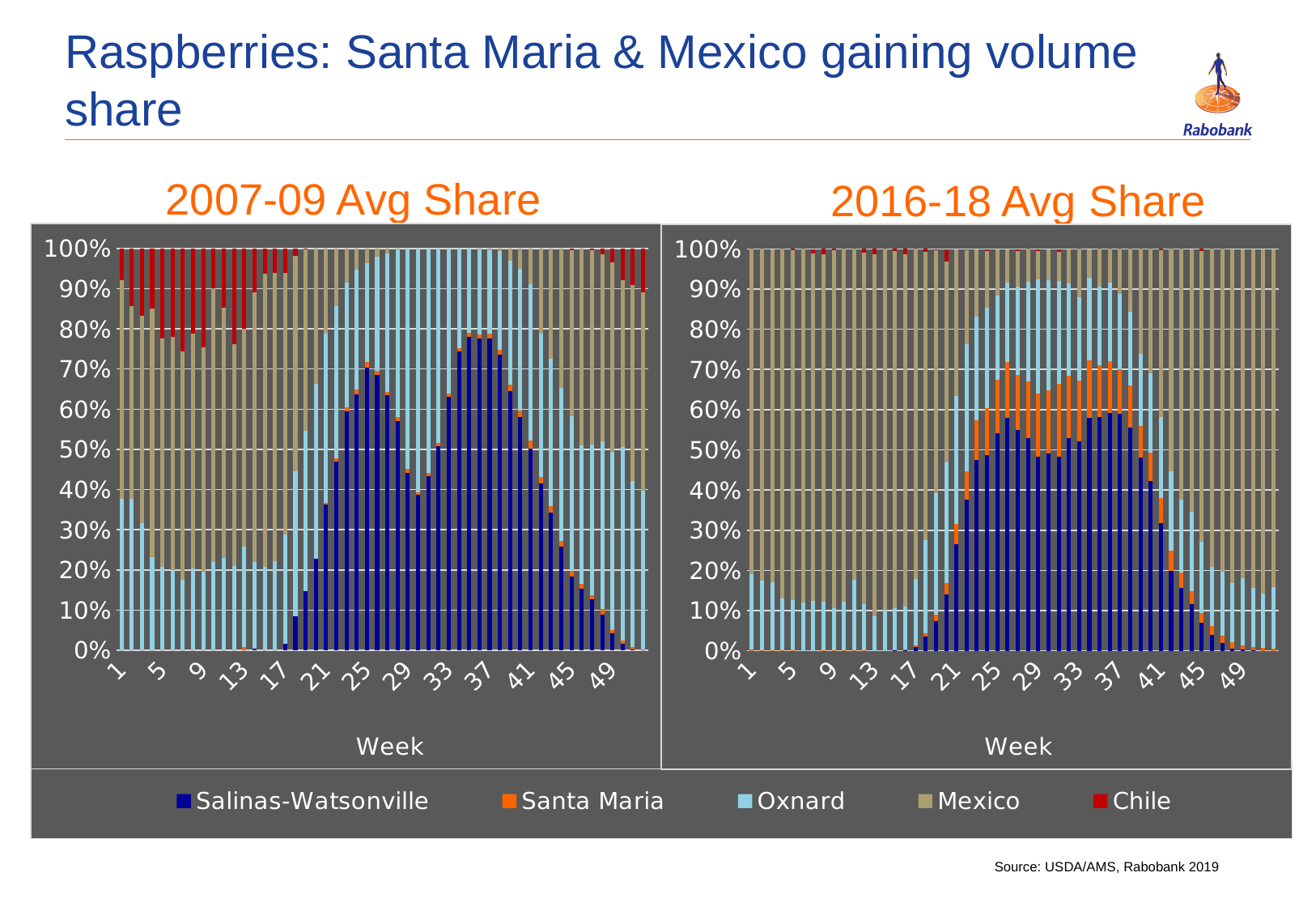

# Raspberries: Santa Maria & Mexico gaining volume share
2007-09 Avg Share
2016-18 Avg Share

### Chart

| Category | Salinas-Watsonville | Santa Maria | Oxnard | Mexico | Chile |
|---|---|---|---|---|---|
| 1 | 0.0 | 0.0 | 0.37726694389275073 | 0.5435974222111883 | 0.0791356338960609 |
| 2 | 0.0 | 0.0 | 0.375919473480449 | 0.48102981029810293 | 0.14305071622144794 |
| 3 | 0.0 | 0.0 | 0.31659027075609486 | 0.5148657454218627 | 0.16854398382204247 |
| 4 | 0.0 | 0.0 | 0.23200074336437973 | 0.6194247671520398 | 0.1485744894835804 |
| 5 | 0.0 | 0.0 | 0.20708044382801663 | 0.5690395284327323 | 0.22388002773925106 |
| 6 | 0.0 | 0.0 | 0.20008113257684979 | 0.5808340541976921 | 0.2190848132254581 |
| 7 | 0.0 | 0.0 | 0.17587437123313723 | 0.5684671824322011 | 0.2556584463346617 |
| 8 | 0.0 | 0.0 | 0.20384615384615387 | 0.5846711259754739 | 0.21148272017837236 |
| 9 | 0.0 | 0.0 | 0.19580353897927494 | 0.5570763065856732 | 0.24712015443505184 |
| 10 | 0.0 | 0.0 | 0.21967744160959332 | 0.6808142670780963 | 0.09950829131231027 |
| 11 | 0.0 | 0.0 | 0.22935436188641636 | 0.6222752840928093 | 0.1483703540207744 |
| 12 | 0.0 | 0.0 | 0.21012771012771014 | 0.5526020526020526 | 0.23727023727023724 |
| 13 | 0.0 | 0.008771929824561403 | 0.24943560451516386 | 0.5420984632122943 | 0.1996940024479804 |
| 14 | 0.0040650406504065045 | 0.0 | 0.21453598127312543 | 0.6719549950917466 | 0.10944398298472151 |
| 15 | 0.0 | 0.0 | 0.20731616943966344 | 0.7288128705297381 | 0.0638709600305986 |
| 16 | 0.0 | 0.0 | 0.22130280309631645 | 0.7177379602111479 | 0.060959236692535564 |
| 17 | 0.016550387235861466 | 0.0 | 0.2723361557099048 | 0.6509133136067116 | 0.060200143447522114 |
| 18 | 0.08436853002070394 | 0.0 | 0.3611111111111111 | 0.5360018403496665 | 0.018518518518518517 |
| 19 | 0.14765313637151276 | 0.0 | 0.3986103453526777 | 0.45143766770109695 | 0.0022988505747126436 |
| 20 | 0.22678519191577004 | 0.0 | 0.4369817484268969 | 0.33623305965733324 | 0.0 |
| 21 | 0.3627964969558523 | 0.0040650406504065045 | 0.4209693681582485 | 0.2121690942354927 | 0.0 |
| 22 | 0.46904096081230473 | 0.007680491551459293 | 0.3807369291422637 | 0.14254161849397232 | 0.0 |
| 23 | 0.594386719740453 | 0.010292953285827395 | 0.30926518675444886 | 0.08605514021927074 | 0.0 |
| 24 | 0.6369025044523907 | 0.011494252873563218 | 0.298552764649824 | 0.053050478024222116 | 0.0 |
| 25 | 0.7040467760365012 | 0.014035087719298246 | 0.24480206882401365 | 0.03711606742018683 | 0.0 |
| 26 | 0.6856076772850139 | 0.01056338028169014 | 0.2833707684326549 | 0.020458174000640924 | 0.0 |
| 27 | 0.6347602740276354 | 0.008130081300813009 | 0.34518867505508144 | 0.011920969616470198 | 0.0 |
| 28 | 0.5711983357144647 | 0.008547008547008546 | 0.41810411810411807 | 0.002150537634408602 | 0.0 |
| 29 | 0.44174385614074335 | 0.009079118028534372 | 0.5491770258307224 | 0.0 | 0.0 |
| 30 | 0.3866865965247579 | 0.006561679790026247 | 0.6067517236852158 | 0.0 | 0.0 |
| 31 | 0.4339403286771708 | 0.008097165991902834 | 0.5579625053309264 | 0.0 | 0.0 |
| 32 | 0.507731199966019 | 0.00851581508515815 | 0.48375298494882274 | 0.0 | 0.0 |
| 33 | 0.6303370660095807 | 0.008230452674897118 | 0.3614324813155223 | 0.0 | 0.0 |
| 34 | 0.7436426490674597 | 0.008454106280193238 | 0.24790324465234717 | 0.0 | 0.0 |
| 35 | 0.7803693570451437 | 0.00904392764857881 | 0.21058671530627757 | 0.0 | 0.0 |
| 36 | 0.7763325126209045 | 0.010600706713780918 | 0.2112452870405421 | 0.0018214936247723133 | 0.0 |
| 37 | 0.7749737717359763 | 0.0121654501216545 | 0.20915707443866557 | 0.003703703703703704 | 0.0 |
| 38 | 0.7360413660413659 | 0.011904761904761904 | 0.24633958633958633 | 0.005714285714285714 | 0.0 |
| 39 | 0.6458443451677459 | 0.014629740148716874 | 0.3088701781184537 | 0.03065573656508347 | 0.0 |
| 40 | 0.5795445069835313 | 0.016824751580849142 | 0.3534112755657471 | 0.05021946586987238 | 0.0 |
| 41 | 0.5019995135386909 | 0.019489426896834305 | 0.3894622310777159 | 0.08904882848675888 | 0.0 |
| 42 | 0.4152042816221921 | 0.015689230614603752 | 0.35754309261771944 | 0.2115633951454847 | 0.0 |
| 43 | 0.3428598148762656 | 0.016275083539657533 | 0.3656293716249617 | 0.27523572995911527 | 0.0 |
| 44 | 0.2585813763512495 | 0.013622989032825099 | 0.3812410911080877 | 0.34655454350783765 | 0.0 |
| 45 | 0.18438152203061783 | 0.01264822134387352 | 0.3847744470483985 | 0.4137710308160481 | 0.004424778761061947 |
| 46 | 0.15384456578261207 | 0.01108078684026069 | 0.3442595612968303 | 0.4908150860802969 | 0.0 |
| 47 | 0.12602203324071987 | 0.0103896804835924 | 0.3756361699331681 | 0.483604290255563 | 0.004347826086956522 |
| 48 | 0.08817409572126554 | 0.013791149640206245 | 0.41841812785209015 | 0.4651847783923255 | 0.014431848394112545 |
| 49 | 0.04138443334595859 | 0.008113639099554593 | 0.4438299171724112 | 0.4710943165769686 | 0.035577693805107065 |
| 50 | 0.01689956827993638 | 0.00711097788435918 | 0.48211441072091205 | 0.4148363313439228 | 0.0790387117708696 |
| 51 | 0.002207505518763797 | 0.005723409481699828 | 0.4128645352932469 | 0.4883810704368323 | 0.0908234792694572 |
| 52 | 0.0 | 0.0015503875968992248 | 0.39465911249219227 | 0.49440769828728975 | 0.10938280162361884 |

### Chart

| Category | Salinas-Watsonville | Santa Maria | Oxnard | Mexico | Chile |
|---|---|---|---|---|---|
| 1 | 0.0 | 0.0031395031395031396 | 0.18725679080370158 | 0.8096037060567953 | 0.0 |
| 2 | 0.0 | 0.0018165304268846503 | 0.17215260932807588 | 0.8260308602450395 | 0.0 |
| 3 | 0.0 | 0.001792114695340502 | 0.16833219154280724 | 0.828979636414182 | 0.0 |
| 4 | 0.0 | 0.0009775171065493646 | 0.12868118739086482 | 0.8703412955025858 | 0.0 |
| 5 | 0.0 | 0.000931098696461825 | 0.12586447250155683 | 0.8692643184788923 | 0.003940110323089046 |
| 6 | 0.0 | 0.0 | 0.12067687730210959 | 0.8793231226978905 | 0.0 |
| 7 | 0.0 | 0.0 | 0.12352543320713083 | 0.86551814660724 | 0.01011466934387827 |
| 8 | 0.0 | 0.0009057971014492754 | 0.12178269154192957 | 0.8646303519363313 | 0.012681159420289856 |
| 9 | 0.0 | 0.001612930514276691 | 0.10419326388042183 | 0.8909322270012572 | 0.0032615786040443573 |
| 10 | 0.0 | 0.001759125171735175 | 0.11974726009203006 | 0.8784936147362347 | 0.0 |
| 11 | 0.0 | 0.0016501650165016502 | 0.17430768911889763 | 0.8240421458646008 | 0.0 |
| 12 | 0.0 | 0.0009082652134423251 | 0.11600716858202327 | 0.8738083916524744 | 0.009276174552060111 |
| 13 | 0.0 | 0.0 | 0.08512492301329151 | 0.9005786134803127 | 0.014296463506395787 |
| 14 | 0.0 | 0.0 | 0.10229132407580793 | 0.897708675924192 | 0.0 |
| 15 | 0.000835421888053467 | 0.0 | 0.10607799533784219 | 0.888909473333837 | 0.004177109440267335 |
| 16 | 0.002277904328018223 | 0.001625102308473607 | 0.10568763678820536 | 0.8774877682120342 | 0.01292158836326863 |
| 17 | 0.009215101114585334 | 0.003647947321961813 | 0.16637171851236077 | 0.820765233051092 | 0.0 |
| 18 | 0.035143018165089475 | 0.008521908352129065 | 0.23125986114101563 | 0.7183016894392106 | 0.0067735229025551605 |
| 19 | 0.07454117084344597 | 0.015063959783057128 | 0.3036157471577607 | 0.6034105537712459 | 0.0026455026455026454 |
| 20 | 0.14052105680656476 | 0.028805524171436548 | 0.29966193465230534 | 0.4996134903453151 | 0.0306872619703626 |
| 21 | 0.26492626734324387 | 0.051463686691650655 | 0.3167761284839706 | 0.36540020920158484 | 0.0 |
| 22 | 0.37520476241344586 | 0.07230689496930463 | 0.316236914231434 | 0.2329700145055218 | 0.0 |
| 23 | 0.4745755015307587 | 0.09810916005251898 | 0.2587722522916311 | 0.1668292900668221 | 0.0 |
| 24 | 0.48643357444645025 | 0.11710409349772431 | 0.24955039331144113 | 0.1417962102166934 | 0.003554448277886114 |
| 25 | 0.5405875978733007 | 0.134175148632889 | 0.20810375384884963 | 0.1156487186501573 | 0.0 |
| 26 | 0.5803333387979331 | 0.13862409776219578 | 0.19738161841760113 | 0.08294100261766241 | 0.0 |
| 27 | 0.5489286270843073 | 0.13828567347150797 | 0.2199171471611864 | 0.08812594150953197 | 0.004025764895330112 |
| 28 | 0.5283364890601471 | 0.1424632800735229 | 0.24833556171937285 | 0.08086466914695721 | 0.0 |
| 29 | 0.48290079852579854 | 0.15796762671762674 | 0.283714964964965 | 0.07081826144326143 | 0.003472222222222222 |
| 30 | 0.4908820634183873 | 0.15633210635153857 | 0.2754108884489606 | 0.0765457543847619 | 0.0 |
| 31 | 0.48311126656688574 | 0.1802736383158717 | 0.25715635235678186 | 0.07322596039131472 | 0.004166666666666667 |
| 32 | 0.530116438516871 | 0.15427421836767188 | 0.22994231294087789 | 0.08498256747779621 | 0.0 |
| 33 | 0.5220337092110345 | 0.1492844583822974 | 0.20798852238775548 | 0.12069331001891265 | 0.0 |
| 34 | 0.5800187010187688 | 0.14235663559666548 | 0.2055552150667308 | 0.07129244754083398 | 0.0 |
| 35 | 0.5805905542633604 | 0.1305198553302562 | 0.19443937948813353 | 0.09445021091824991 | 0.0 |
| 36 | 0.5915357145869613 | 0.12863656730590553 | 0.19572333541820616 | 0.084104382688927 | 0.0 |
| 37 | 0.5900935604895595 | 0.10957269525927298 | 0.1873017149041564 | 0.11303202934701116 | 0.0 |
| 38 | 0.5551878823270305 | 0.10414463631057565 | 0.18410804488250213 | 0.15655943647989165 | 0.0 |
| 39 | 0.480904507406594 | 0.07860741391512312 | 0.179631891060839 | 0.26085618761744395 | 0.0 |
| 40 | 0.42165552142461715 | 0.07177012310481433 | 0.19787406226106372 | 0.3087002932095048 | 0.0 |
| 41 | 0.31786755525917076 | 0.061162724012034965 | 0.20276126435948968 | 0.41466988595175325 | 0.003538570417551309 |
| 42 | 0.19903372942865127 | 0.0501858418738646 | 0.19835600253447314 | 0.552424426163011 | 0.0 |
| 43 | 0.15725958908702067 | 0.038117329654311666 | 0.18122064625010262 | 0.6234024350085651 | 0.0 |
| 44 | 0.1165906471070733 | 0.03261643879589026 | 0.1956538076198067 | 0.6545593963323023 | 0.0 |
| 45 | 0.07046789247151601 | 0.024036540928853833 | 0.17588937464925233 | 0.7249604312070561 | 0.004645760743321719 |
| 46 | 0.04015583525937134 | 0.020971892961783478 | 0.1476135121894594 | 0.7912587595893857 | 0.0 |
| 47 | 0.01975246973212889 | 0.016945048567487807 | 0.15898318878884068 | 0.8043192929115426 | 0.0 |
| 48 | 0.00602497926987965 | 0.014711417658001436 | 0.147302628302416 | 0.8312736895463352 | 0.0 |
| 49 | 0.0023254168533760997 | 0.011668995337160542 | 0.1660727409499149 | 0.818464328035307 | 0.0 |
| 50 | 0.0009132420091324201 | 0.008684673156520793 | 0.14723274724380683 | 0.8415137050840059 | 0.0 |
| 51 | 0.0 | 0.006397936037954739 | 0.13665812454187085 | 0.8552427290934381 | 0.0 |
| 52 | 0.0 | 0.004556766330092097 | 0.15441226354179885 | 0.8394405814591069 | 0.0 |

### Chart

| Category | Salinas-Watsonville | Santa Maria | Oxnard | Mexico | Chile |
|---|---|---|---|---|---|
| 1 | 0.0 | 0.0 | 0.37726694389275073 | 0.5435974222111883 | 0.0791356338960609 |
| 2 | 0.0 | 0.0 | 0.375919473480449 | 0.48102981029810293 | 0.14305071622144794 |
| 3 | 0.0 | 0.0 | 0.31659027075609486 | 0.5148657454218627 | 0.16854398382204247 |
| 4 | 0.0 | 0.0 | 0.23200074336437973 | 0.6194247671520398 | 0.1485744894835804 |
| 5 | 0.0 | 0.0 | 0.20708044382801663 | 0.5690395284327323 | 0.22388002773925106 |
| 6 | 0.0 | 0.0 | 0.20008113257684979 | 0.5808340541976921 | 0.2190848132254581 |
| 7 | 0.0 | 0.0 | 0.17587437123313723 | 0.5684671824322011 | 0.2556584463346617 |
| 8 | 0.0 | 0.0 | 0.20384615384615387 | 0.5846711259754739 | 0.21148272017837236 |
| 9 | 0.0 | 0.0 | 0.19580353897927494 | 0.5570763065856732 | 0.24712015443505184 |
| 10 | 0.0 | 0.0 | 0.21967744160959332 | 0.6808142670780963 | 0.09950829131231027 |
| 11 | 0.0 | 0.0 | 0.22935436188641636 | 0.6222752840928093 | 0.1483703540207744 |
| 12 | 0.0 | 0.0 | 0.21012771012771014 | 0.5526020526020526 | 0.23727023727023724 |
| 13 | 0.0 | 0.008771929824561403 | 0.24943560451516386 | 0.5420984632122943 | 0.1996940024479804 |
| 14 | 0.0040650406504065045 | 0.0 | 0.21453598127312543 | 0.6719549950917466 | 0.10944398298472151 |
| 15 | 0.0 | 0.0 | 0.20731616943966344 | 0.7288128705297381 | 0.0638709600305986 |
| 16 | 0.0 | 0.0 | 0.22130280309631645 | 0.7177379602111479 | 0.060959236692535564 |
| 17 | 0.016550387235861466 | 0.0 | 0.2723361557099048 | 0.6509133136067116 | 0.060200143447522114 |
| 18 | 0.08436853002070394 | 0.0 | 0.3611111111111111 | 0.5360018403496665 | 0.018518518518518517 |
| 19 | 0.14765313637151276 | 0.0 | 0.3986103453526777 | 0.45143766770109695 | 0.0022988505747126436 |
| 20 | 0.22678519191577004 | 0.0 | 0.4369817484268969 | 0.33623305965733324 | 0.0 |
| 21 | 0.3627964969558523 | 0.0040650406504065045 | 0.4209693681582485 | 0.2121690942354927 | 0.0 |
| 22 | 0.46904096081230473 | 0.007680491551459293 | 0.3807369291422637 | 0.14254161849397232 | 0.0 |
| 23 | 0.594386719740453 | 0.010292953285827395 | 0.30926518675444886 | 0.08605514021927074 | 0.0 |
| 24 | 0.6369025044523907 | 0.011494252873563218 | 0.298552764649824 | 0.053050478024222116 | 0.0 |
| 25 | 0.7040467760365012 | 0.014035087719298246 | 0.24480206882401365 | 0.03711606742018683 | 0.0 |
| 26 | 0.6856076772850139 | 0.01056338028169014 | 0.2833707684326549 | 0.020458174000640924 | 0.0 |
| 27 | 0.6347602740276354 | 0.008130081300813009 | 0.34518867505508144 | 0.011920969616470198 | 0.0 |
| 28 | 0.5711983357144647 | 0.008547008547008546 | 0.41810411810411807 | 0.002150537634408602 | 0.0 |
| 29 | 0.44174385614074335 | 0.009079118028534372 | 0.5491770258307224 | 0.0 | 0.0 |
| 30 | 0.3866865965247579 | 0.006561679790026247 | 0.6067517236852158 | 0.0 | 0.0 |
| 31 | 0.4339403286771708 | 0.008097165991902834 | 0.5579625053309264 | 0.0 | 0.0 |
| 32 | 0.507731199966019 | 0.00851581508515815 | 0.48375298494882274 | 0.0 | 0.0 |
| 33 | 0.6303370660095807 | 0.008230452674897118 | 0.3614324813155223 | 0.0 | 0.0 |
| 34 | 0.7436426490674597 | 0.008454106280193238 | 0.24790324465234717 | 0.0 | 0.0 |
| 35 | 0.7803693570451437 | 0.00904392764857881 | 0.21058671530627757 | 0.0 | 0.0 |
| 36 | 0.7763325126209045 | 0.010600706713780918 | 0.2112452870405421 | 0.0018214936247723133 | 0.0 |
| 37 | 0.7749737717359763 | 0.0121654501216545 | 0.20915707443866557 | 0.003703703703703704 | 0.0 |
| 38 | 0.7360413660413659 | 0.011904761904761904 | 0.24633958633958633 | 0.005714285714285714 | 0.0 |
| 39 | 0.6458443451677459 | 0.014629740148716874 | 0.3088701781184537 | 0.03065573656508347 | 0.0 |
| 40 | 0.5795445069835313 | 0.016824751580849142 | 0.3534112755657471 | 0.05021946586987238 | 0.0 |
| 41 | 0.5019995135386909 | 0.019489426896834305 | 0.3894622310777159 | 0.08904882848675888 | 0.0 |
| 42 | 0.4152042816221921 | 0.015689230614603752 | 0.35754309261771944 | 0.2115633951454847 | 0.0 |
| 43 | 0.3428598148762656 | 0.016275083539657533 | 0.3656293716249617 | 0.27523572995911527 | 0.0 |
| 44 | 0.2585813763512495 | 0.013622989032825099 | 0.3812410911080877 | 0.34655454350783765 | 0.0 |
| 45 | 0.18438152203061783 | 0.01264822134387352 | 0.3847744470483985 | 0.4137710308160481 | 0.004424778761061947 |
| 46 | 0.15384456578261207 | 0.01108078684026069 | 0.3442595612968303 | 0.4908150860802969 | 0.0 |
| 47 | 0.12602203324071987 | 0.0103896804835924 | 0.3756361699331681 | 0.483604290255563 | 0.004347826086956522 |
| 48 | 0.08817409572126554 | 0.013791149640206245 | 0.41841812785209015 | 0.4651847783923255 | 0.014431848394112545 |
| 49 | 0.04138443334595859 | 0.008113639099554593 | 0.4438299171724112 | 0.4710943165769686 | 0.035577693805107065 |
| 50 | 0.01689956827993638 | 0.00711097788435918 | 0.48211441072091205 | 0.4148363313439228 | 0.0790387117708696 |
| 51 | 0.002207505518763797 | 0.005723409481699828 | 0.4128645352932469 | 0.4883810704368323 | 0.0908234792694572 |
| 52 | 0.0 | 0.0015503875968992248 | 0.39465911249219227 | 0.49440769828728975 | 0.10938280162361884 |
Source: USDA/AMS, Rabobank 2019